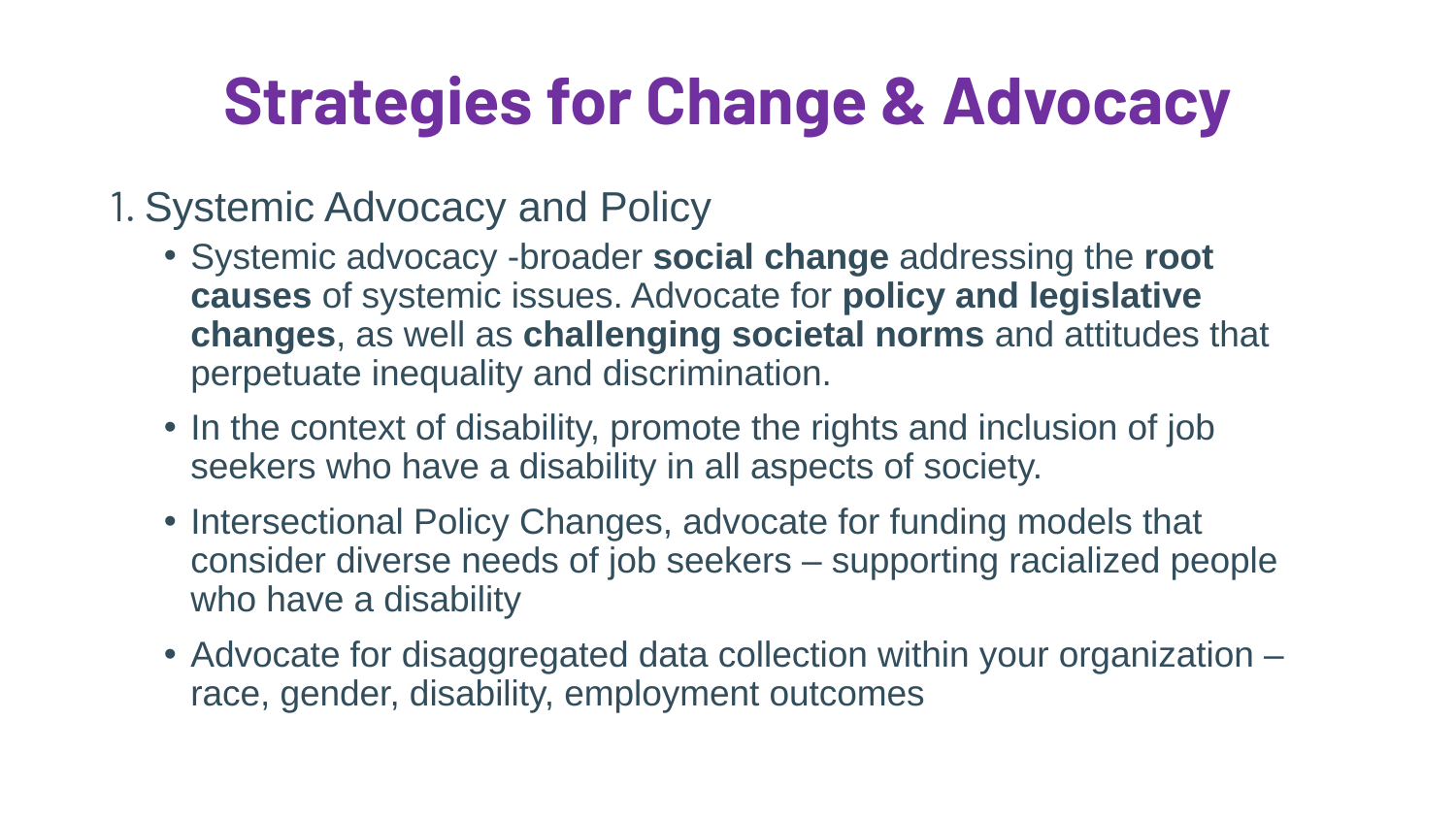

# Strategies for Change & Advocacy
1. Systemic Advocacy and Policy
Systemic advocacy -broader social change addressing the root causes of systemic issues. Advocate for policy and legislative changes, as well as challenging societal norms and attitudes that perpetuate inequality and discrimination.
In the context of disability, promote the rights and inclusion of job seekers who have a disability in all aspects of society.
Intersectional Policy Changes, advocate for funding models that consider diverse needs of job seekers – supporting racialized people who have a disability
Advocate for disaggregated data collection within your organization – race, gender, disability, employment outcomes